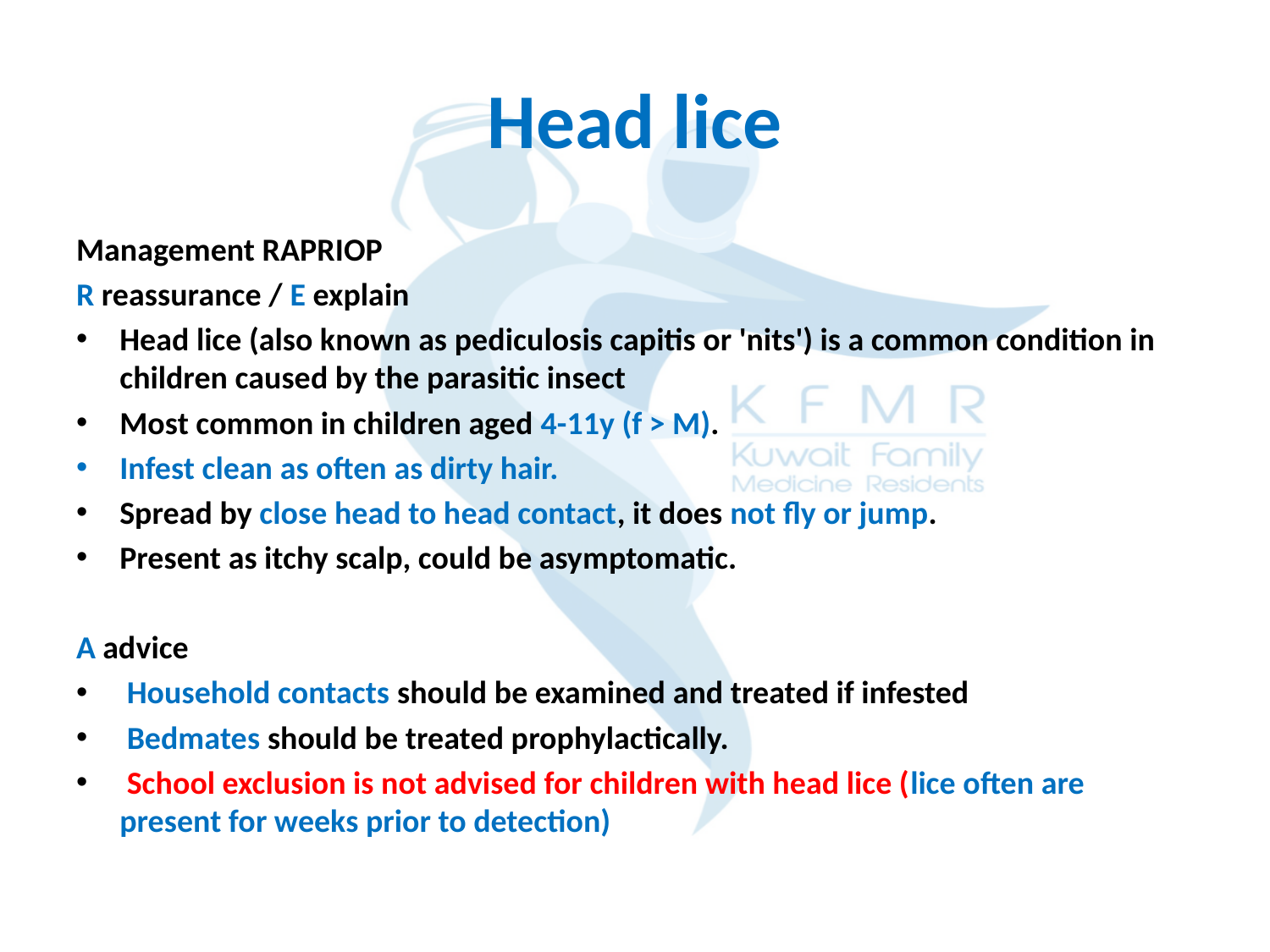

# Head lice
Management RAPRIOP
R reassurance / E explain
Head lice (also known as pediculosis capitis or 'nits') is a common condition in children caused by the parasitic insect
Most common in children aged 4-11y (f > M).
Infest clean as often as dirty hair.
Spread by close head to head contact, it does not fly or jump.
Present as itchy scalp, could be asymptomatic.

A advice
 Household contacts should be examined and treated if infested
 Bedmates should be treated prophylactically.
 School exclusion is not advised for children with head lice (lice often are present for weeks prior to detection)